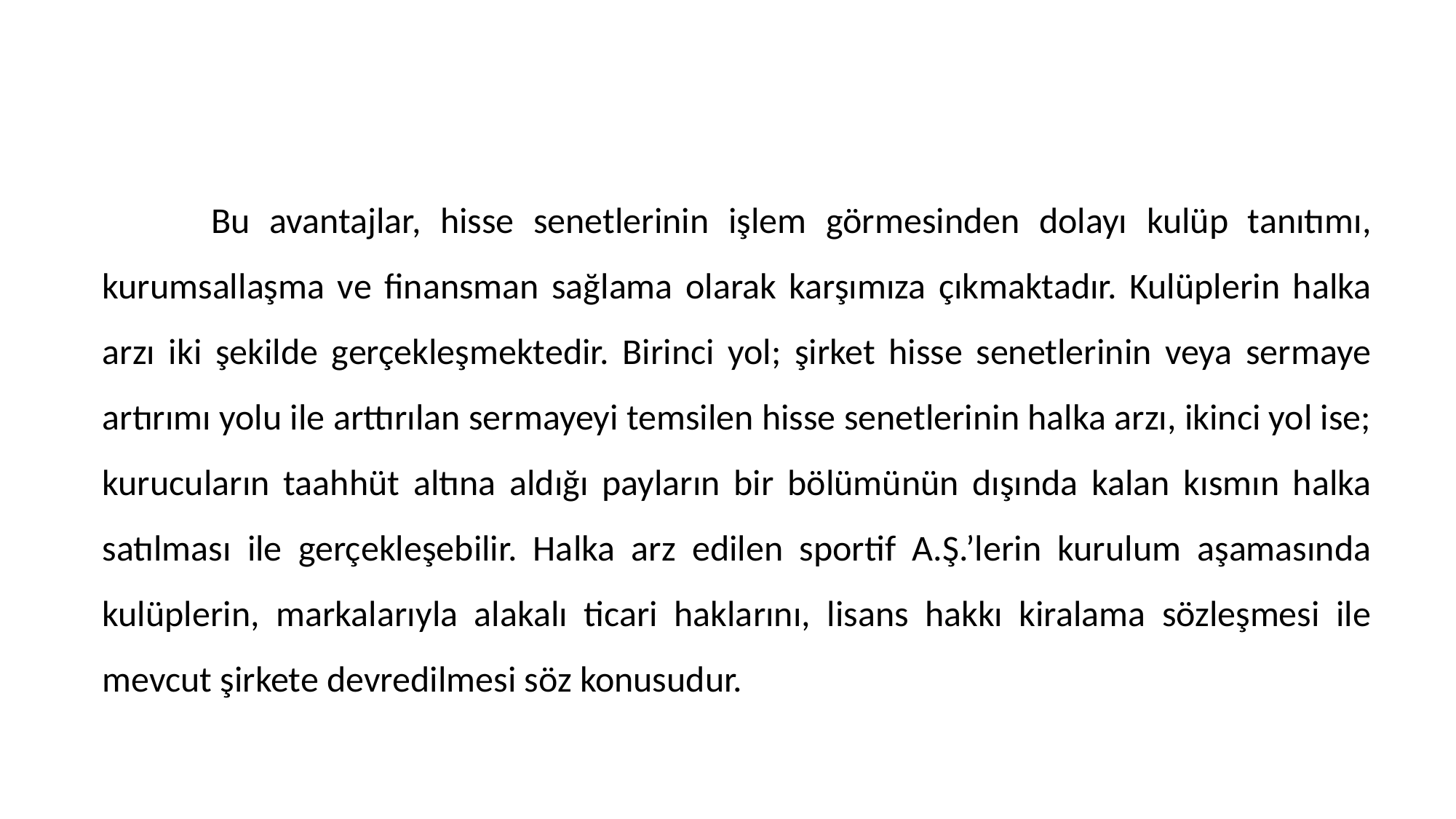

Bu avantajlar, hisse senetlerinin işlem görmesinden dolayı kulüp tanıtımı, kurumsallaşma ve finansman sağlama olarak karşımıza çıkmaktadır. Kulüplerin halka arzı iki şekilde gerçekleşmektedir. Birinci yol; şirket hisse senetlerinin veya sermaye artırımı yolu ile arttırılan sermayeyi temsilen hisse senetlerinin halka arzı, ikinci yol ise; kurucuların taahhüt altına aldığı payların bir bölümünün dışında kalan kısmın halka satılması ile gerçekleşebilir. Halka arz edilen sportif A.Ş.’lerin kurulum aşamasında kulüplerin, markalarıyla alakalı ticari haklarını, lisans hakkı kiralama sözleşmesi ile mevcut şirkete devredilmesi söz konusudur.